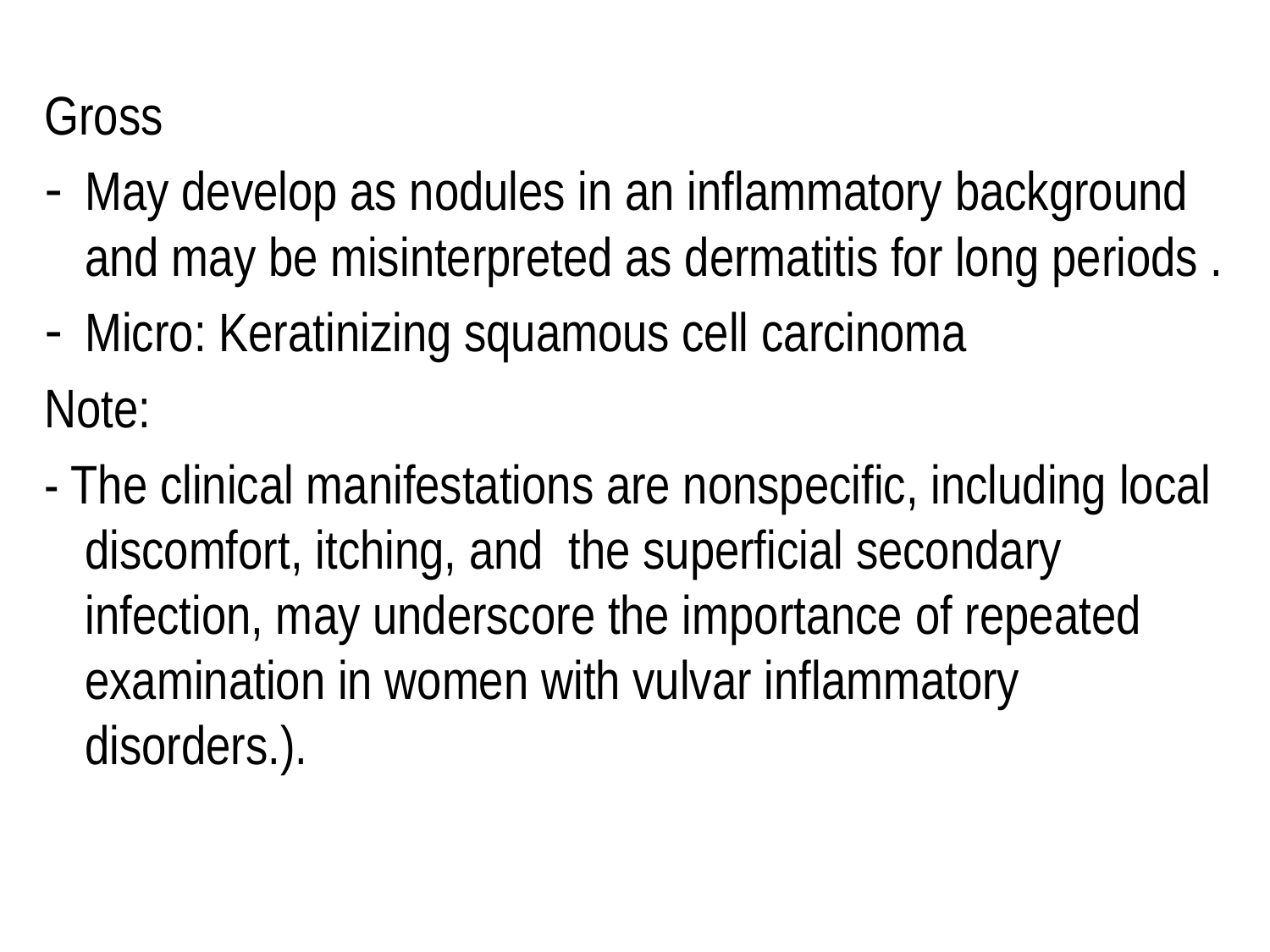

Gross
May develop as nodules in an inflammatory background and may be misinterpreted as dermatitis for long periods .
Micro: Keratinizing squamous cell carcinoma
Note:
- The clinical manifestations are nonspecific, including local discomfort, itching, and  the superficial secondary infection, may underscore the importance of repeated examination in women with vulvar inflammatory disorders.).